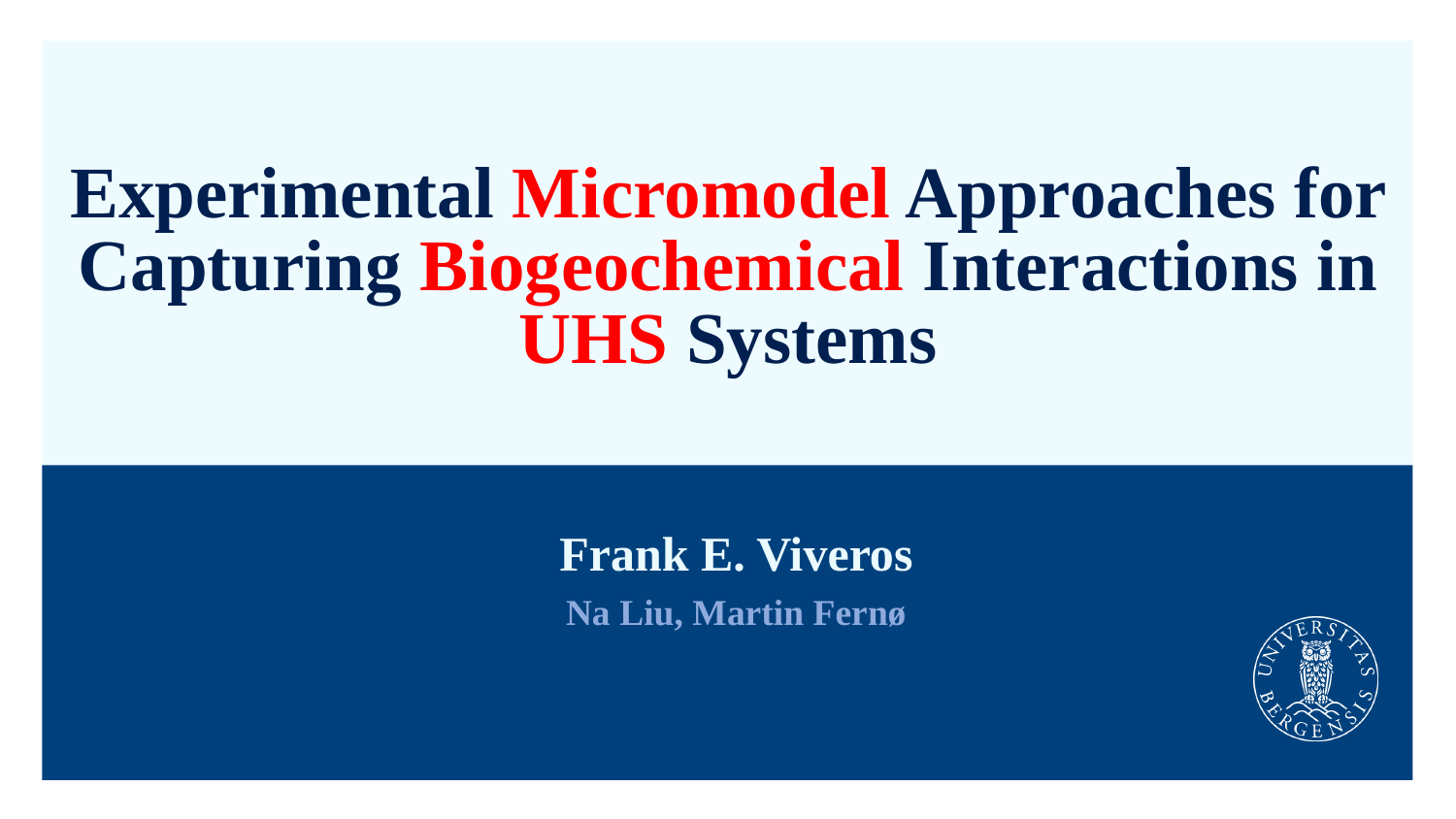

# Experimental Micromodel Approaches for Capturing Biogeochemical Interactions in UHS Systems
Frank E. Viveros
Na Liu, Martin Fernø